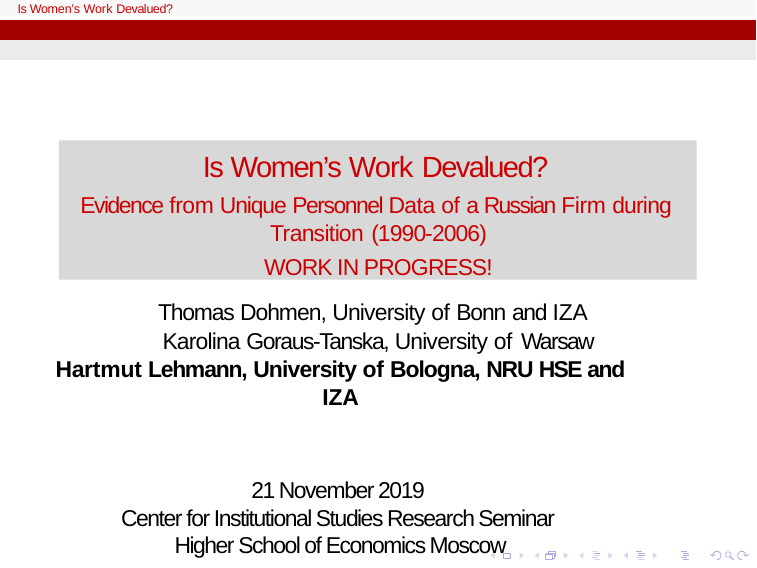

Is Women’s Work Devalued?

Is Women’s Work Devalued?
Evidence from Unique Personnel Data of a Russian Firm during  Transition (1990-2006)
WORK IN PROGRESS!
Thomas Dohmen, University of Bonn and IZA
Karolina Goraus-Tanska, University of Warsaw
Hartmut Lehmann, University of Bologna, NRU HSE and IZA

21 November 2019
Center for Institutional Studies Research Seminar
Higher School of Economics Moscow